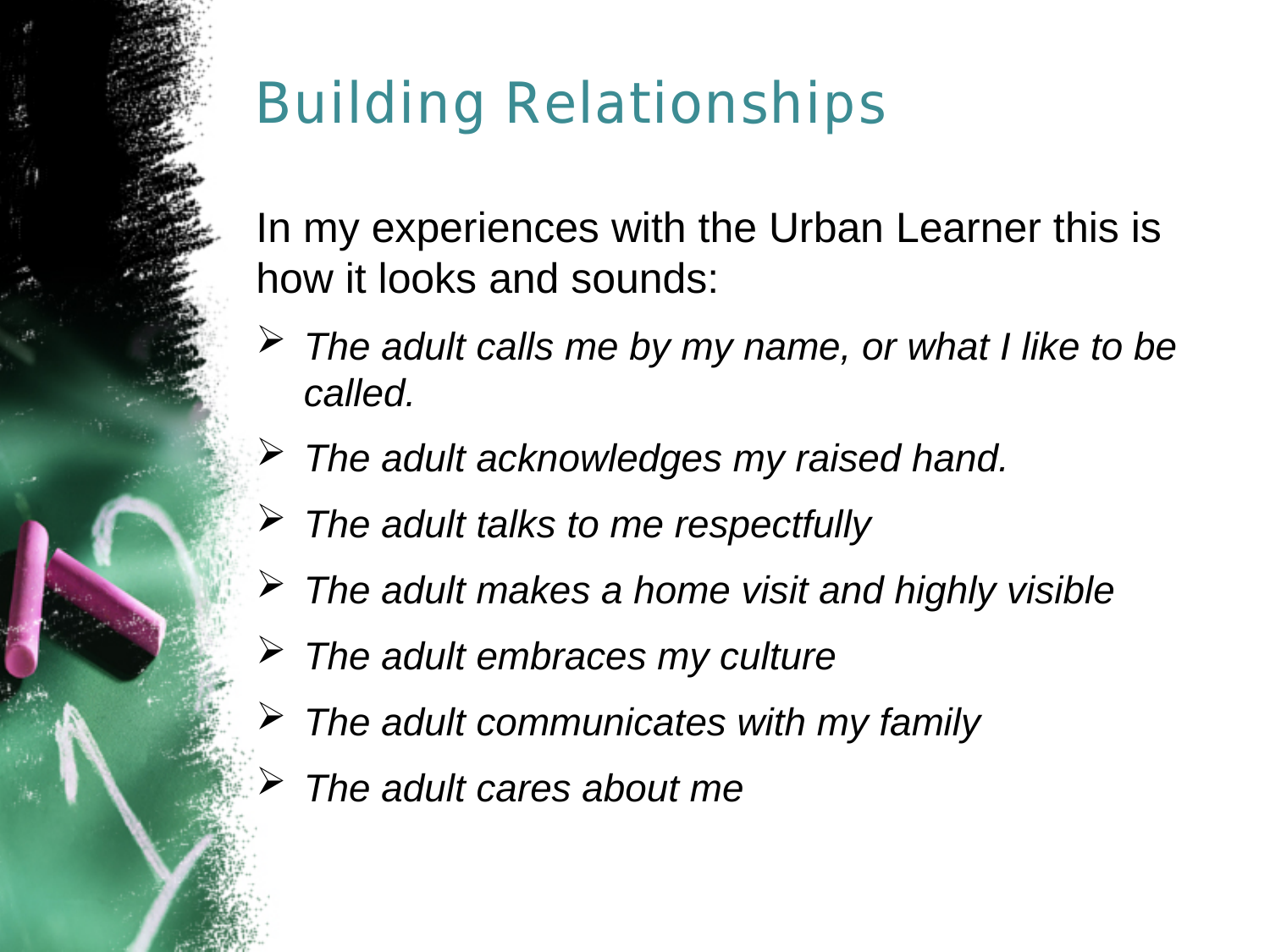

# Building Relationships
In my experiences with the Urban Learner this is how it looks and sounds:
The adult calls me by my name, or what I like to be called.
The adult acknowledges my raised hand.
The adult talks to me respectfully
The adult makes a home visit and highly visible
The adult embraces my culture
The adult communicates with my family
The adult cares about me